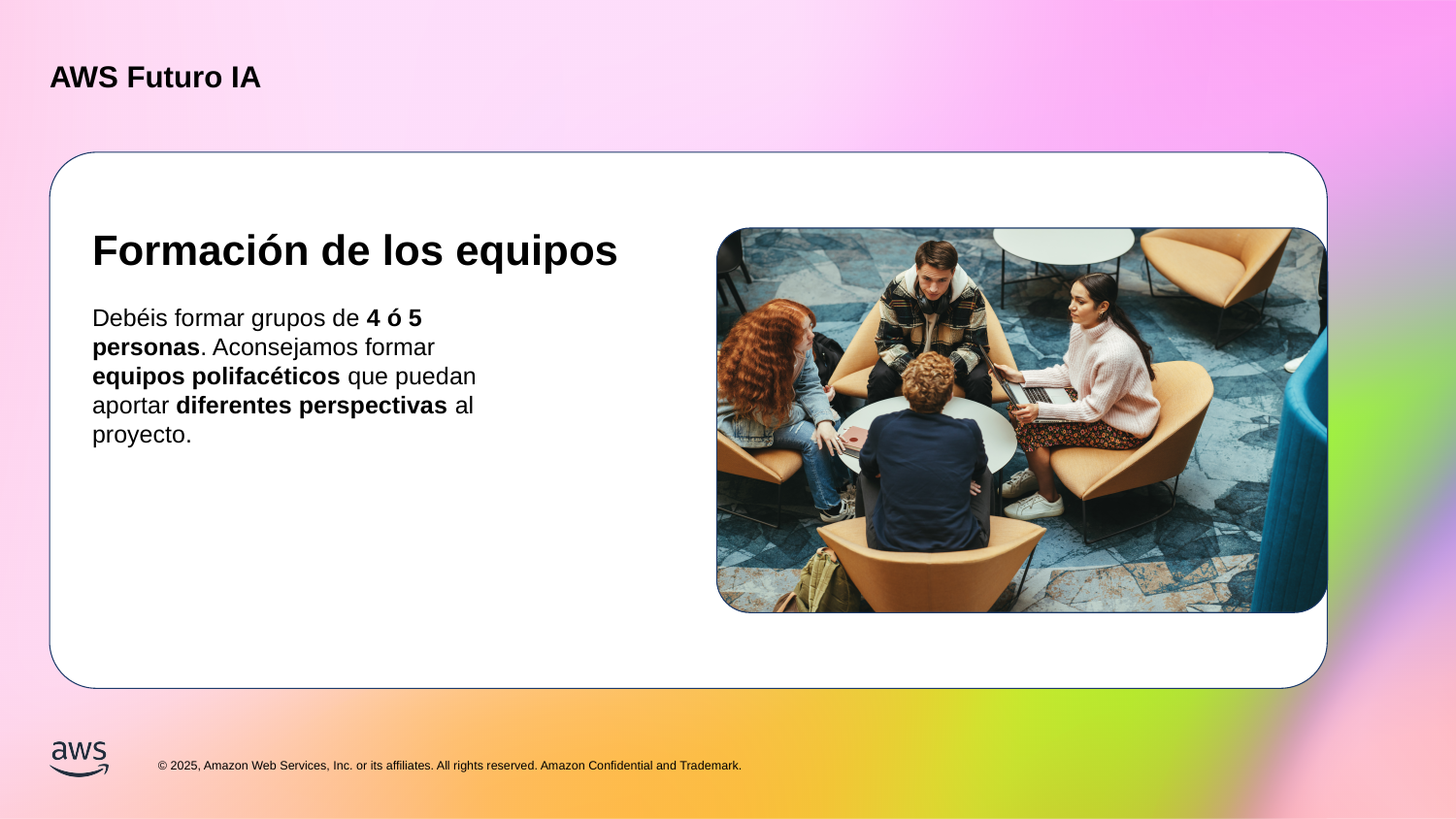

Formación de los equipos

Debéis formar grupos de 4 ó 5 personas. Aconsejamos formar equipos polifacéticos que puedan aportar diferentes perspectivas al proyecto.